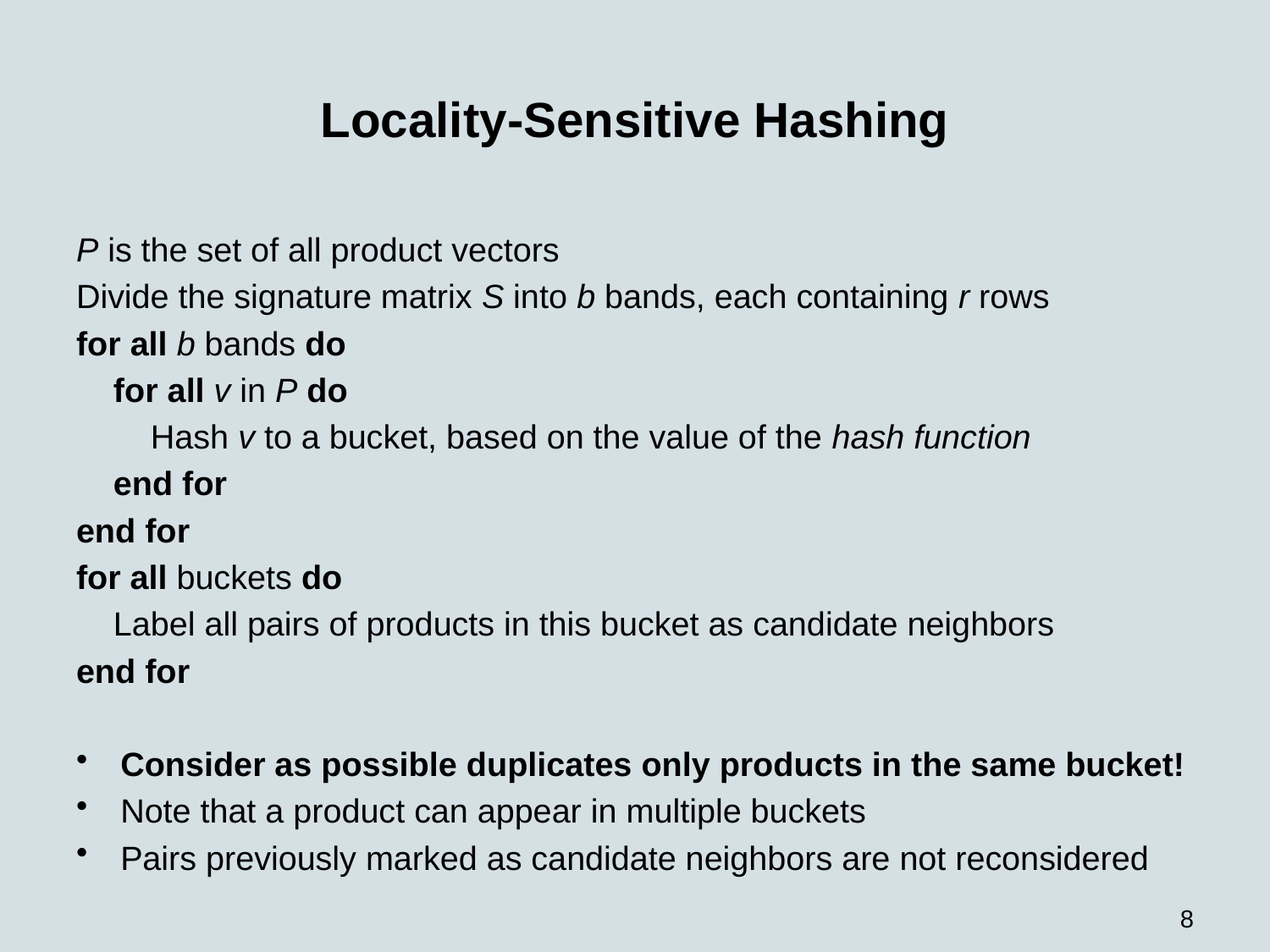

# Locality-Sensitive Hashing
P is the set of all product vectors
Divide the signature matrix S into b bands, each containing r rows
for all b bands do
    for all v in P do
        Hash v to a bucket, based on the value of the hash function
    end for
end for
for all buckets do
    Label all pairs of products in this bucket as candidate neighbors
end for

Consider as possible duplicates only products in the same bucket!
Note that a product can appear in multiple buckets
Pairs previously marked as candidate neighbors are not reconsidered

8